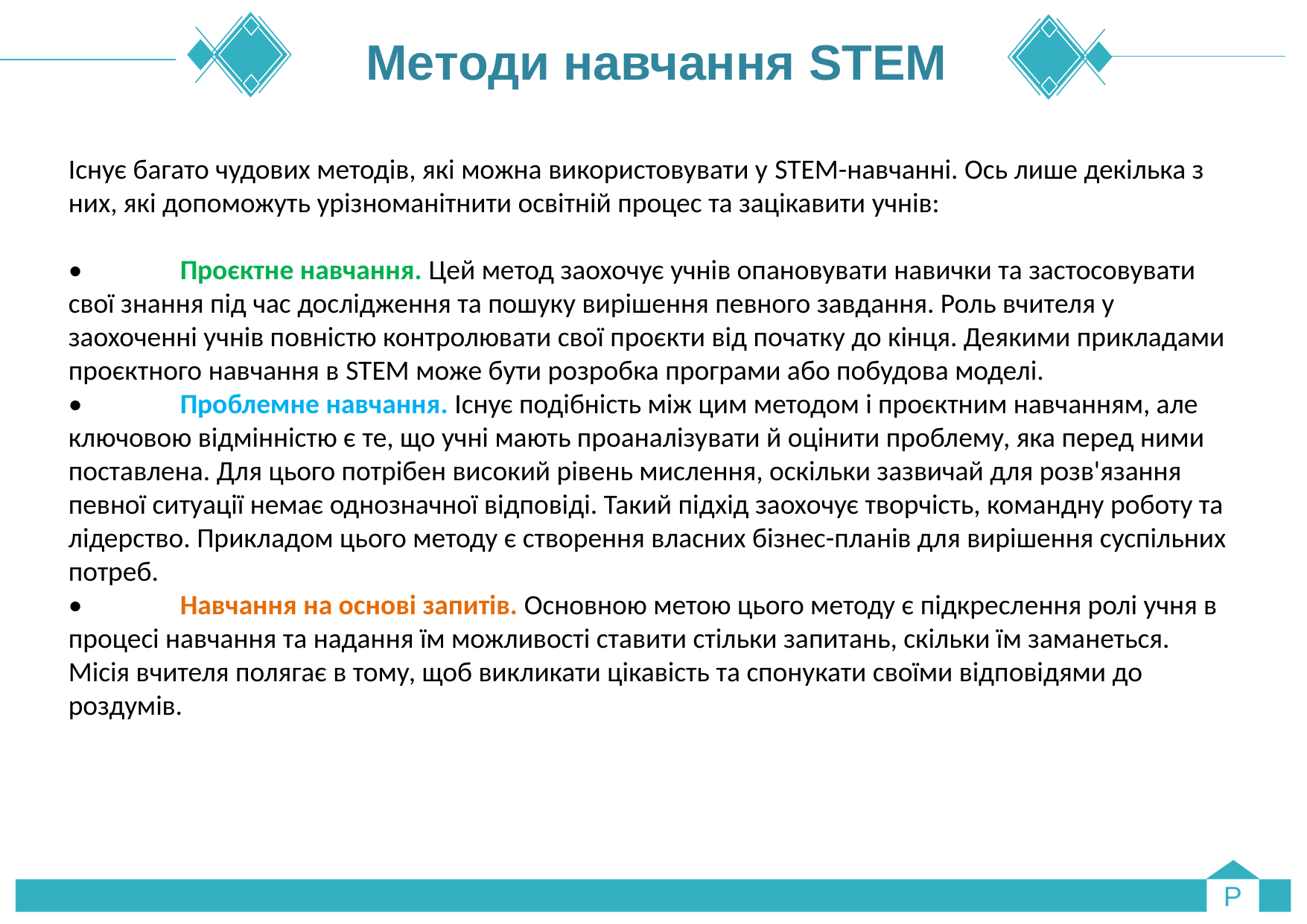

# Методи навчання STEM
Існує багато чудових методів, які можна використовувати у STEM-навчанні. Ось лише декілька з них, які допоможуть урізноманітнити освітній процес та зацікавити учнів:

•	Проєктне навчання. Цей метод заохочує учнів опановувати навички та застосовувати свої знання під час дослідження та пошуку вирішення певного завдання. Роль вчителя у заохоченні учнів повністю контролювати свої проєкти від початку до кінця. Деякими прикладами проєктного навчання в STEM може бути розробка програми або побудова моделі.
•	Проблемне навчання. Існує подібність між цим методом і проєктним навчанням, але ключовою відмінністю є те, що учні мають проаналізувати й оцінити проблему, яка перед ними поставлена. Для цього потрібен високий рівень мислення, оскільки зазвичай для розв'язання певної ситуації немає однозначної відповіді. Такий підхід заохочує творчість, командну роботу та лідерство. Прикладом цього методу є створення власних бізнес-планів для вирішення суспільних потреб.
•	Навчання на основі запитів. Основною метою цього методу є підкреслення ролі учня в процесі навчання та надання їм можливості ставити стільки запитань, скільки їм заманеться. Місія вчителя полягає в тому, щоб викликати цікавість та спонукати своїми відповідями до роздумів.

P